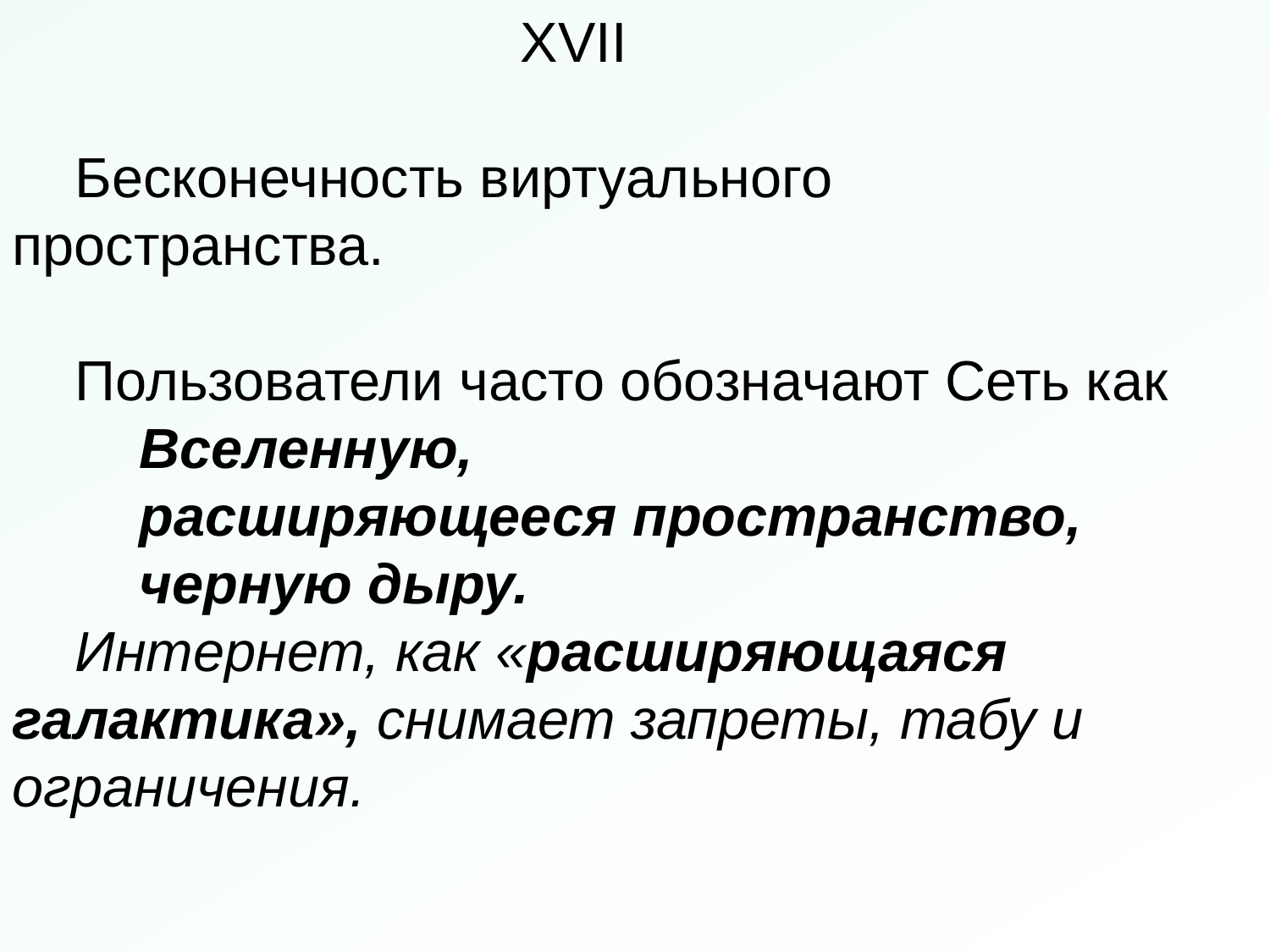

XVII

Бесконечность виртуального пространства.

Пользователи часто обозначают Сеть как 	Вселенную,
	расширяющееся пространство,
	черную дыру.
Интернет, как «расширяющаяся галактика», снимает запреты, табу и ограничения.